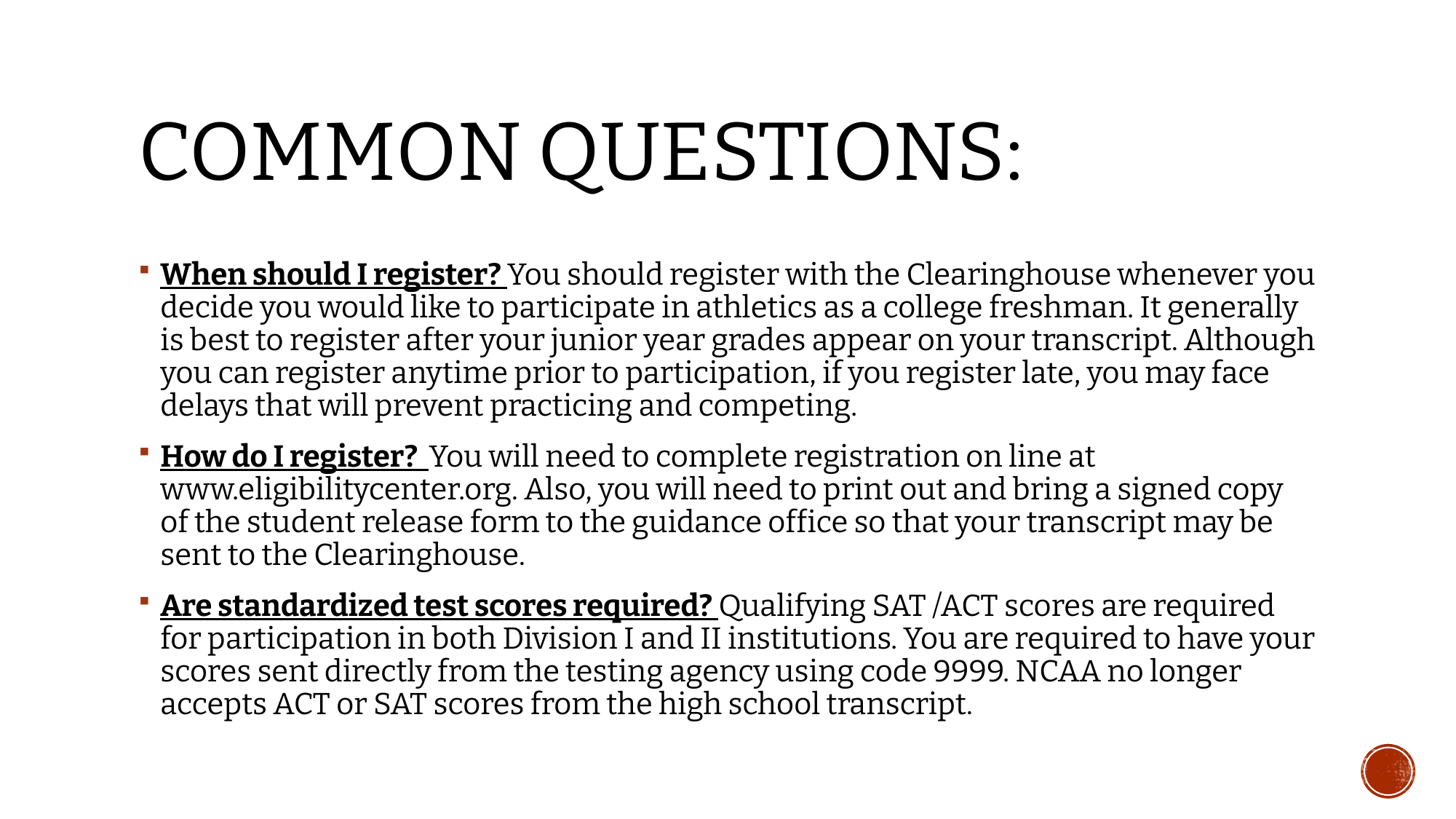

# Common questions:
When should I register? You should register with the Clearinghouse whenever you decide you would like to participate in athletics as a college freshman. It generally is best to register after your junior year grades appear on your transcript. Although you can register anytime prior to participation, if you register late, you may face delays that will prevent practicing and competing.
How do I register?  You will need to complete registration on line at www.eligibilitycenter.org. Also, you will need to print out and bring a signed copy of the student release form to the guidance office so that your transcript may be sent to the Clearinghouse.
Are standardized test scores required? Qualifying SAT /ACT scores are required for participation in both Division I and II institutions. You are required to have your scores sent directly from the testing agency using code 9999. NCAA no longer accepts ACT or SAT scores from the high school transcript.